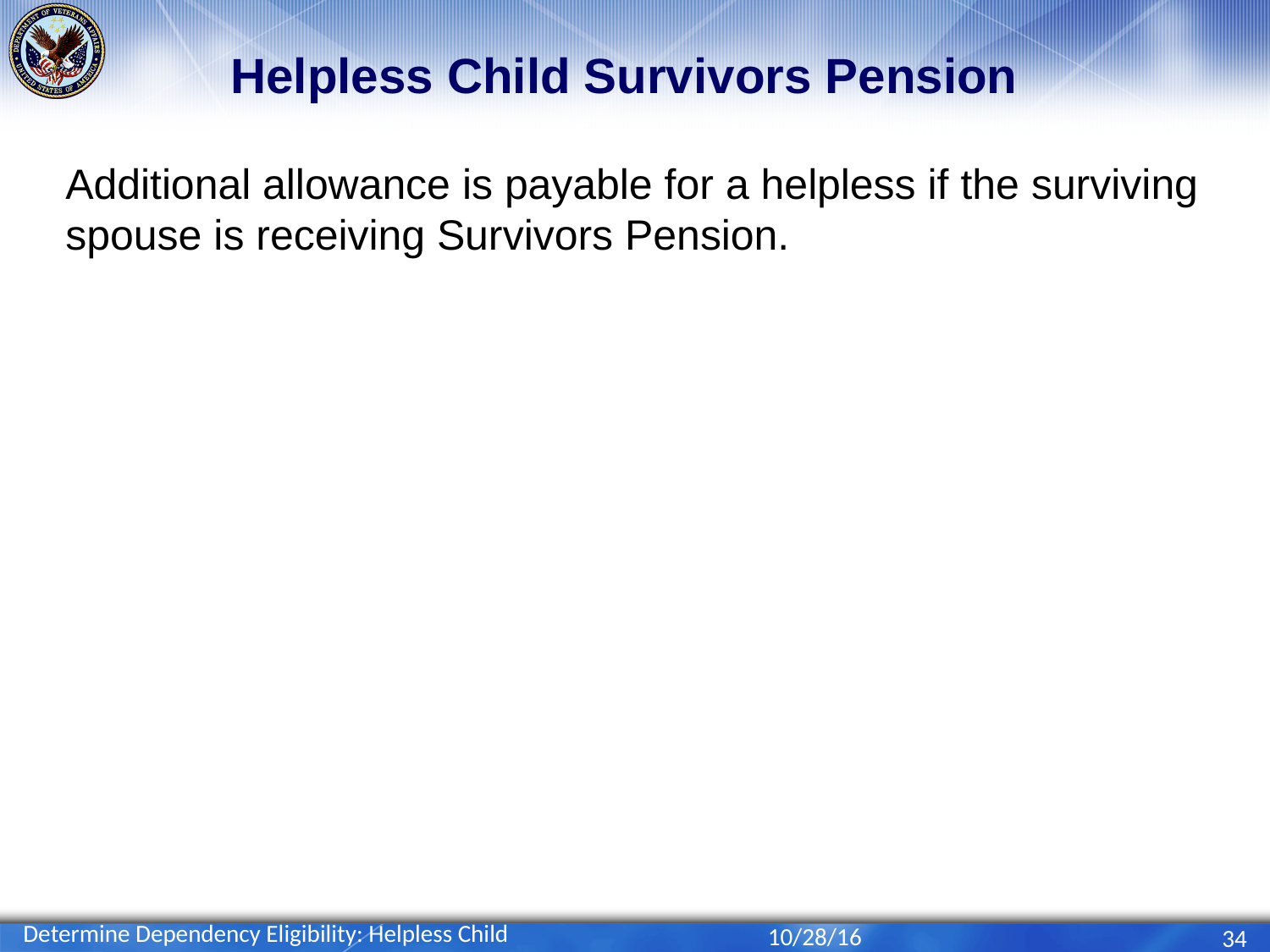

# Helpless Child Survivors Pension
Additional allowance is payable for a helpless if the surviving spouse is receiving Survivors Pension.
Determine Dependency Eligibility: Helpless Child
10/28/16
34